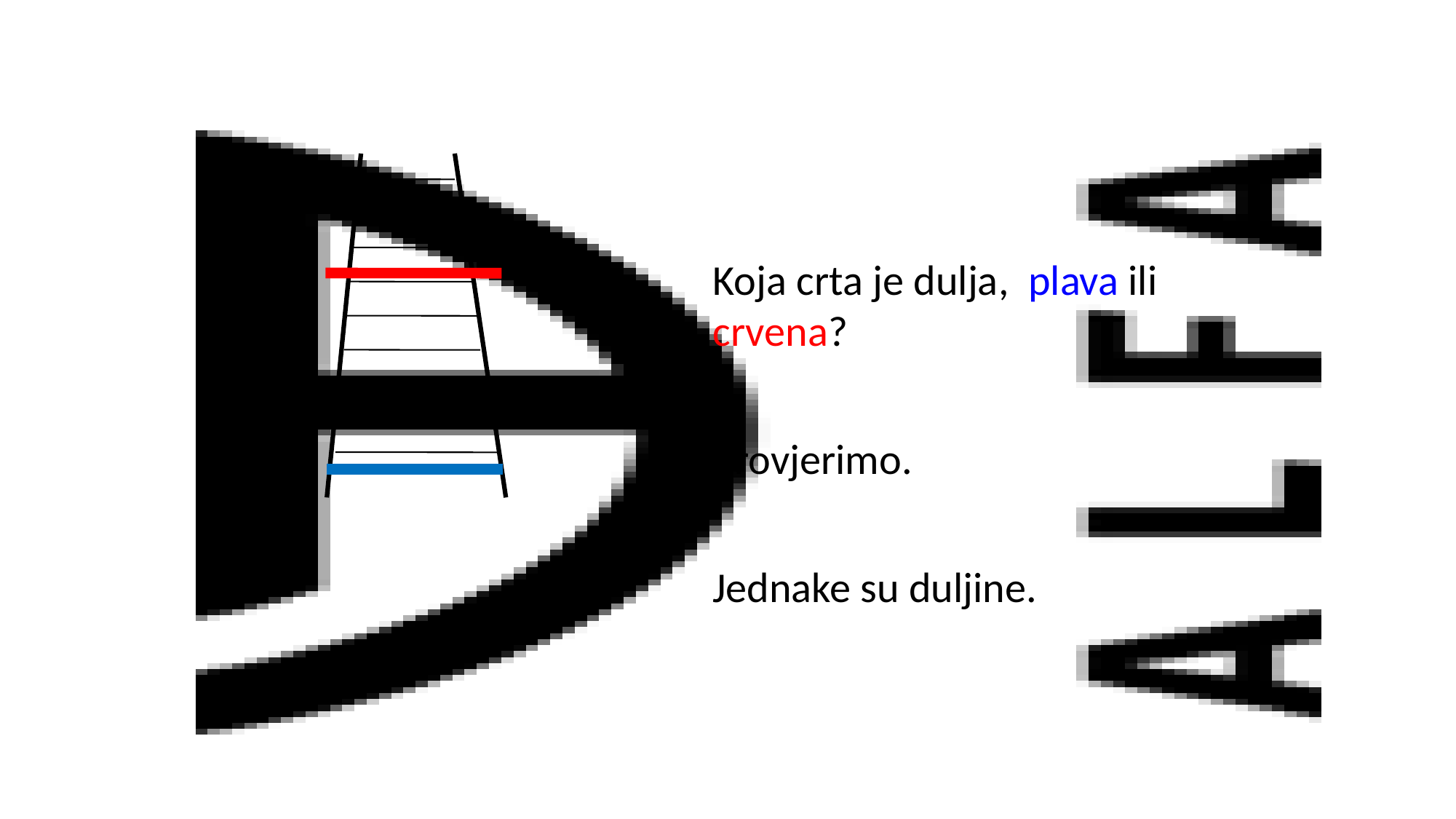

Koja crta je dulja,  plava ili crvena?
Provjerimo.
Jednake su duljine.